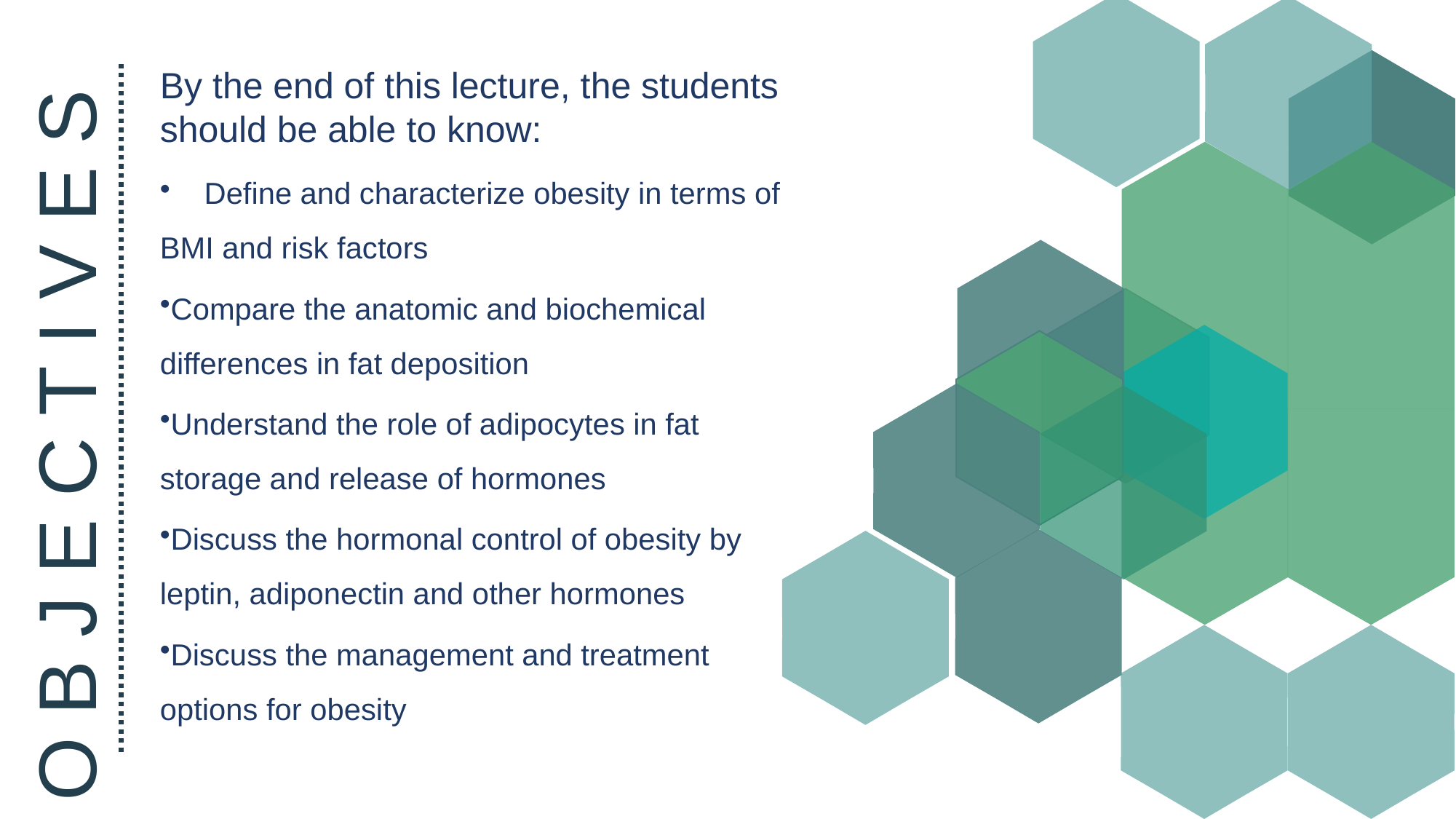

By the end of this lecture, the students should be able to know:
    Define and characterize obesity in terms of BMI and risk factors
Compare the anatomic and biochemical differences in fat deposition
Understand the role of adipocytes in fat storage and release of hormones
Discuss the hormonal control of obesity by leptin, adiponectin and other hormones
Discuss the management and treatment options for obesity